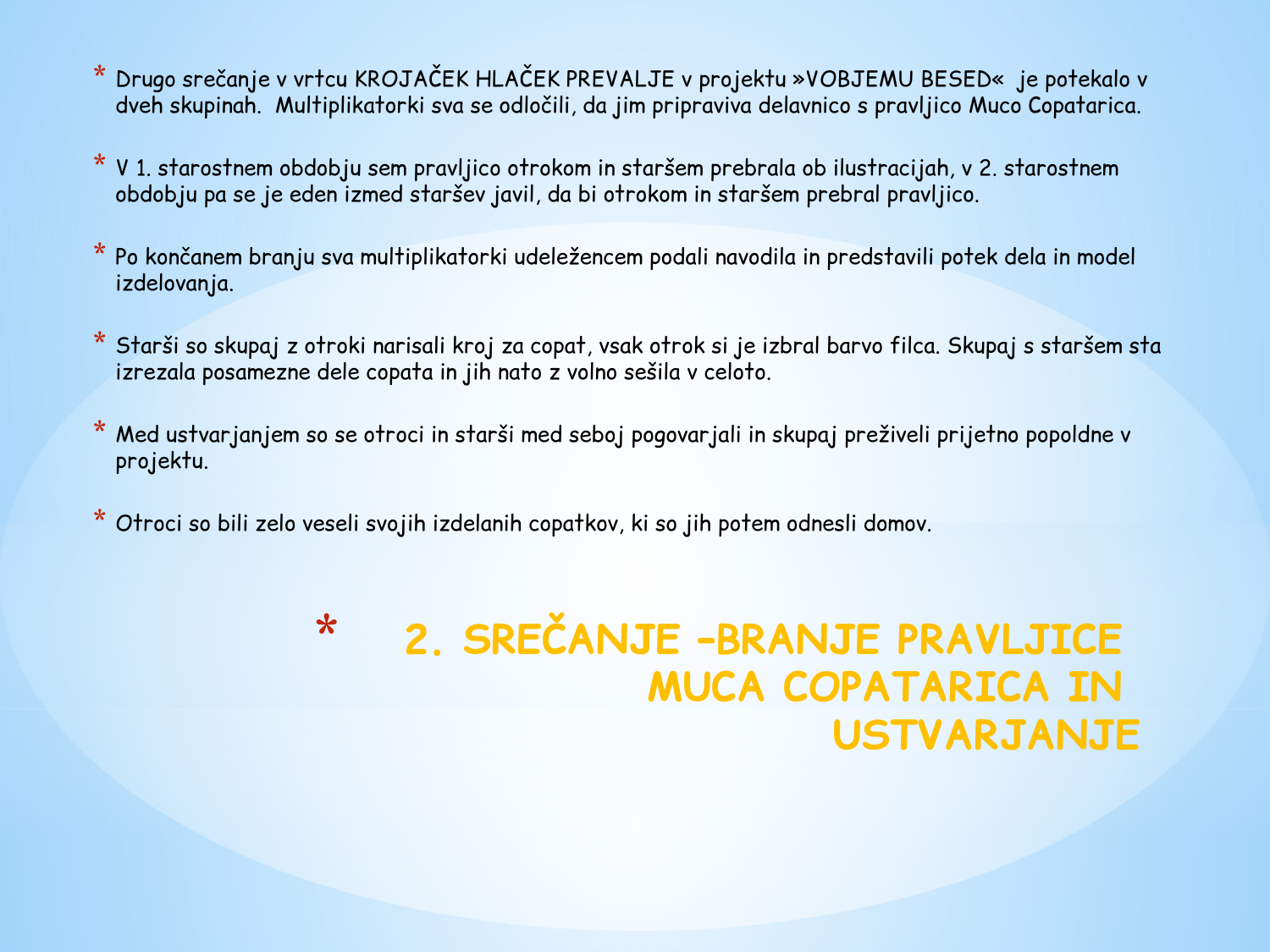

Drugo srečanje v vrtcu KROJAČEK HLAČEK PREVALJE v projektu »VOBJEMU BESED«  je potekalo v dveh skupinah.  Multiplikatorki sva se odločili, da jim pripraviva delavnico s pravljico Muco Copatarica.

V 1. starostnem obdobju sem pravljico otrokom in staršem prebrala ob ilustracijah, v 2. starostnem obdobju pa se je eden izmed staršev javil, da bi otrokom in staršem prebral pravljico.

Po končanem branju sva multiplikatorki udeležencem podali navodila in predstavili potek dela in model izdelovanja.

Starši so skupaj z otroki narisali kroj za copat, vsak otrok si je izbral barvo filca. Skupaj s staršem sta izrezala posamezne dele copata in jih nato z volno sešila v celoto.

Med ustvarjanjem so se otroci in starši med seboj pogovarjali in skupaj preživeli prijetno popoldne v projektu.

Otroci so bili zelo veseli svojih izdelanih copatkov, ki so jih potem odnesli domov.

# 2. SREČANJE –BRANJE PRAVLJICE MUCA COPATARICA IN USTVARJANJE